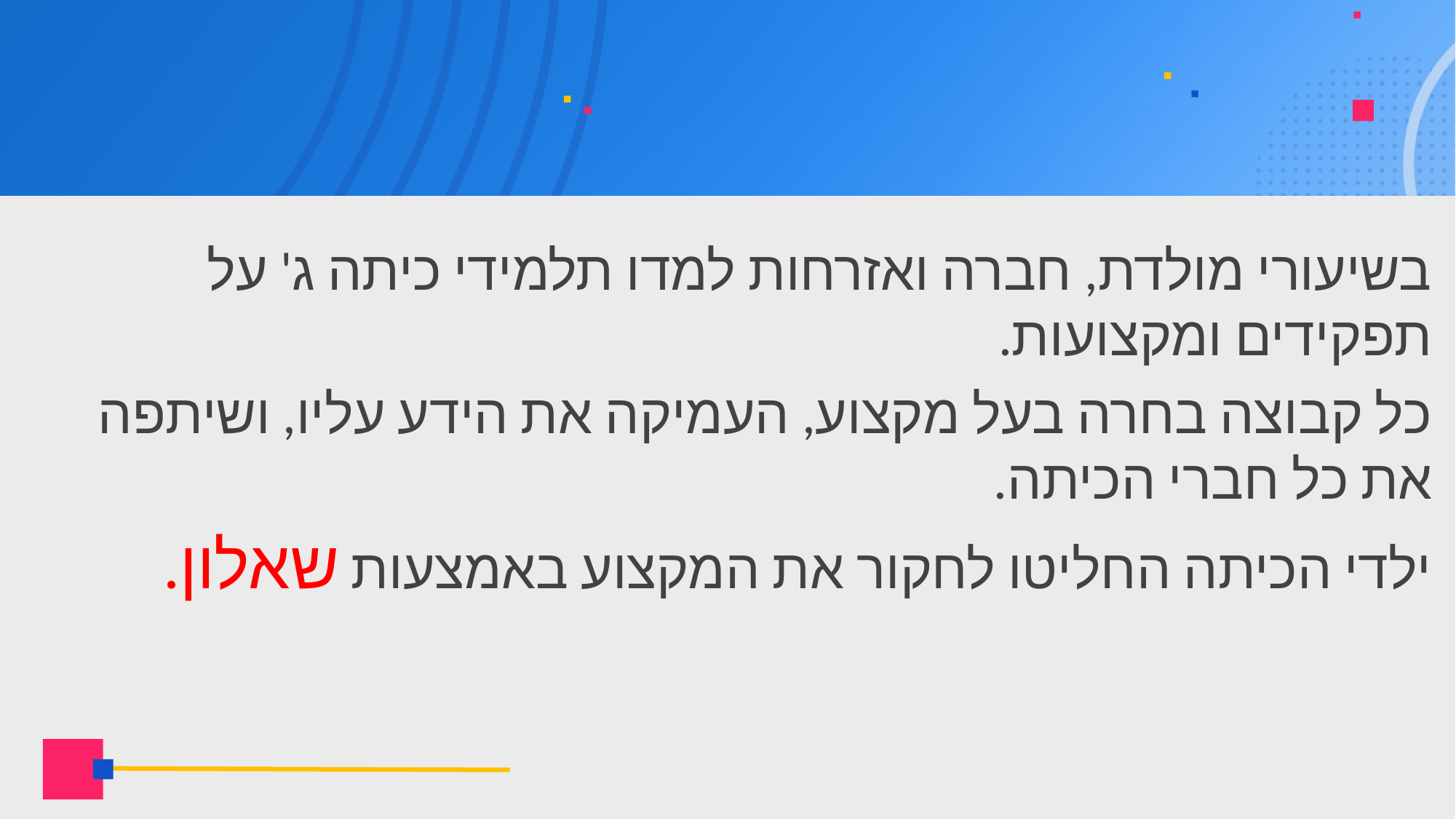

בשיעורי מולדת, חברה ואזרחות למדו תלמידי כיתה ג' על תפקידים ומקצועות.
כל קבוצה בחרה בעל מקצוע, העמיקה את הידע עליו, ושיתפה את כל חברי הכיתה.
ילדי הכיתה החליטו לחקור את המקצוע באמצעות שאלון.